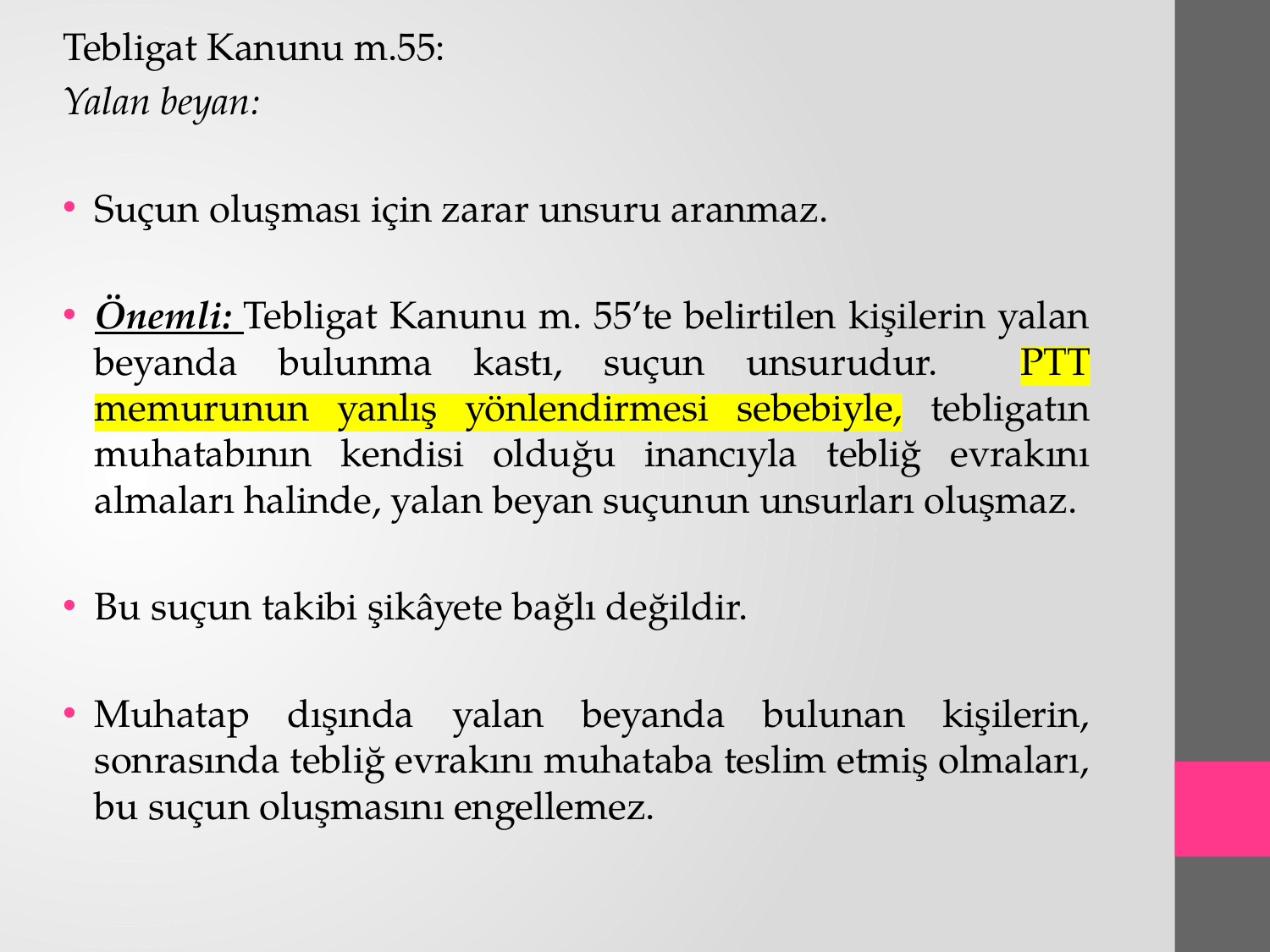

Tebligat Kanunu m.55:
Yalan beyan:

Suçun oluşması için zarar unsuru aranmaz.

Önemli: Tebligat Kanunu m. 55’te belirtilen kişilerin yalan beyanda bulunma kastı, suçun unsurudur.  PTT memurunun yanlış yönlendirmesi sebebiyle, tebligatın muhatabının kendisi olduğu inancıyla tebliğ evrakını almaları halinde, yalan beyan suçunun unsurları oluşmaz.

Bu suçun takibi şikâyete bağlı değildir.

Muhatap dışında yalan beyanda bulunan kişilerin, sonrasında tebliğ evrakını muhataba teslim etmiş olmaları, bu suçun oluşmasını engellemez.